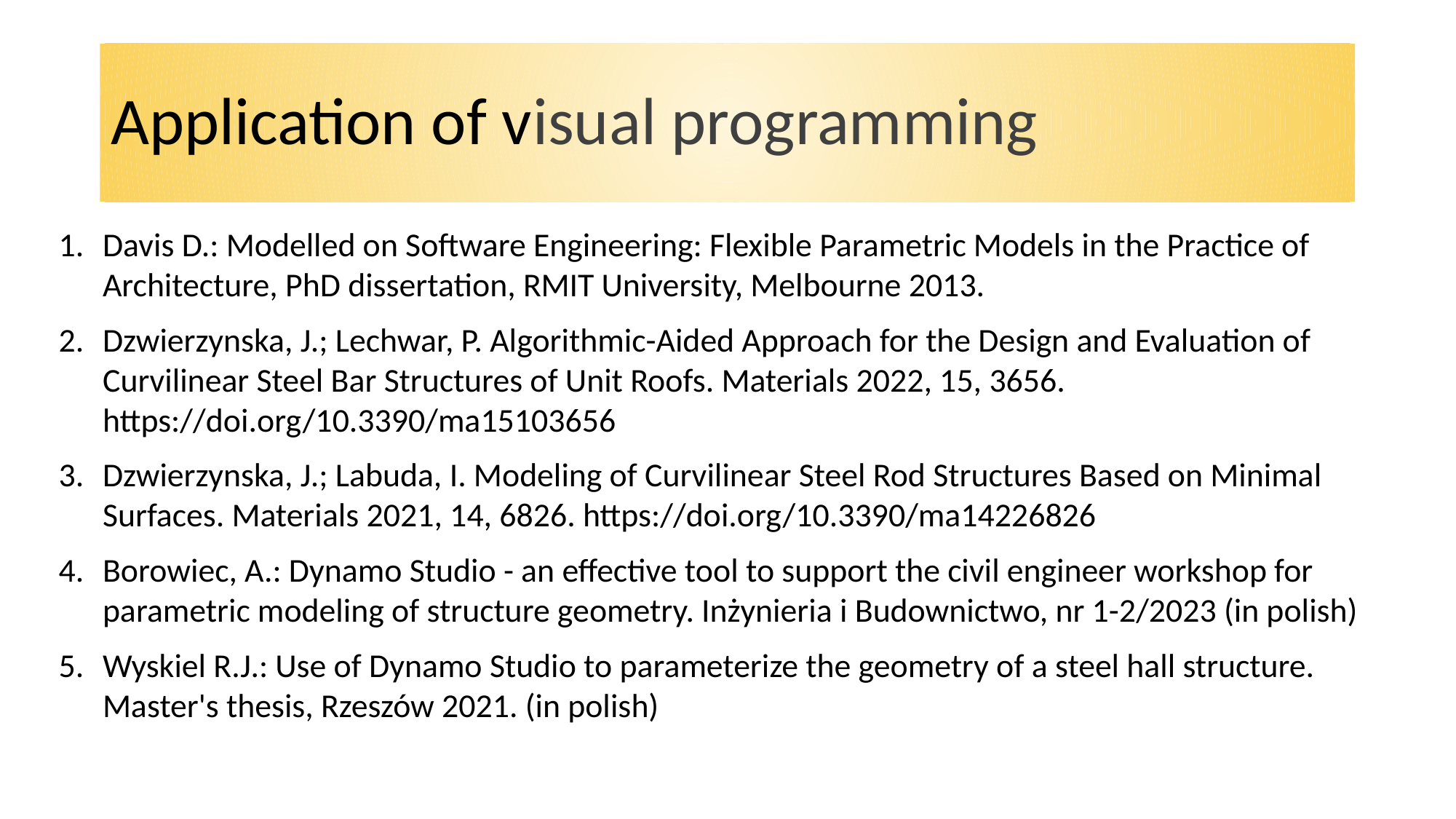

# Application of visual programming
Davis D.: Modelled on Software Engineering: Flexible Parametric Models in the Practice of Architecture, PhD dissertation, RMIT University, Melbourne 2013.
Dzwierzynska, J.; Lechwar, P. Algorithmic-Aided Approach for the Design and Evaluation of Curvilinear Steel Bar Structures of Unit Roofs. Materials 2022, 15, 3656. https://doi.org/10.3390/ma15103656
Dzwierzynska, J.; Labuda, I. Modeling of Curvilinear Steel Rod Structures Based on Minimal Surfaces. Materials 2021, 14, 6826. https://doi.org/10.3390/ma14226826
Borowiec, A.: Dynamo Studio - an effective tool to support the civil engineer workshop for parametric modeling of structure geometry. Inżynieria i Budownictwo, nr 1-2/2023 (in polish)
Wyskiel R.J.: Use of Dynamo Studio to parameterize the geometry of a steel hall structure. Master's thesis, Rzeszów 2021. (in polish)